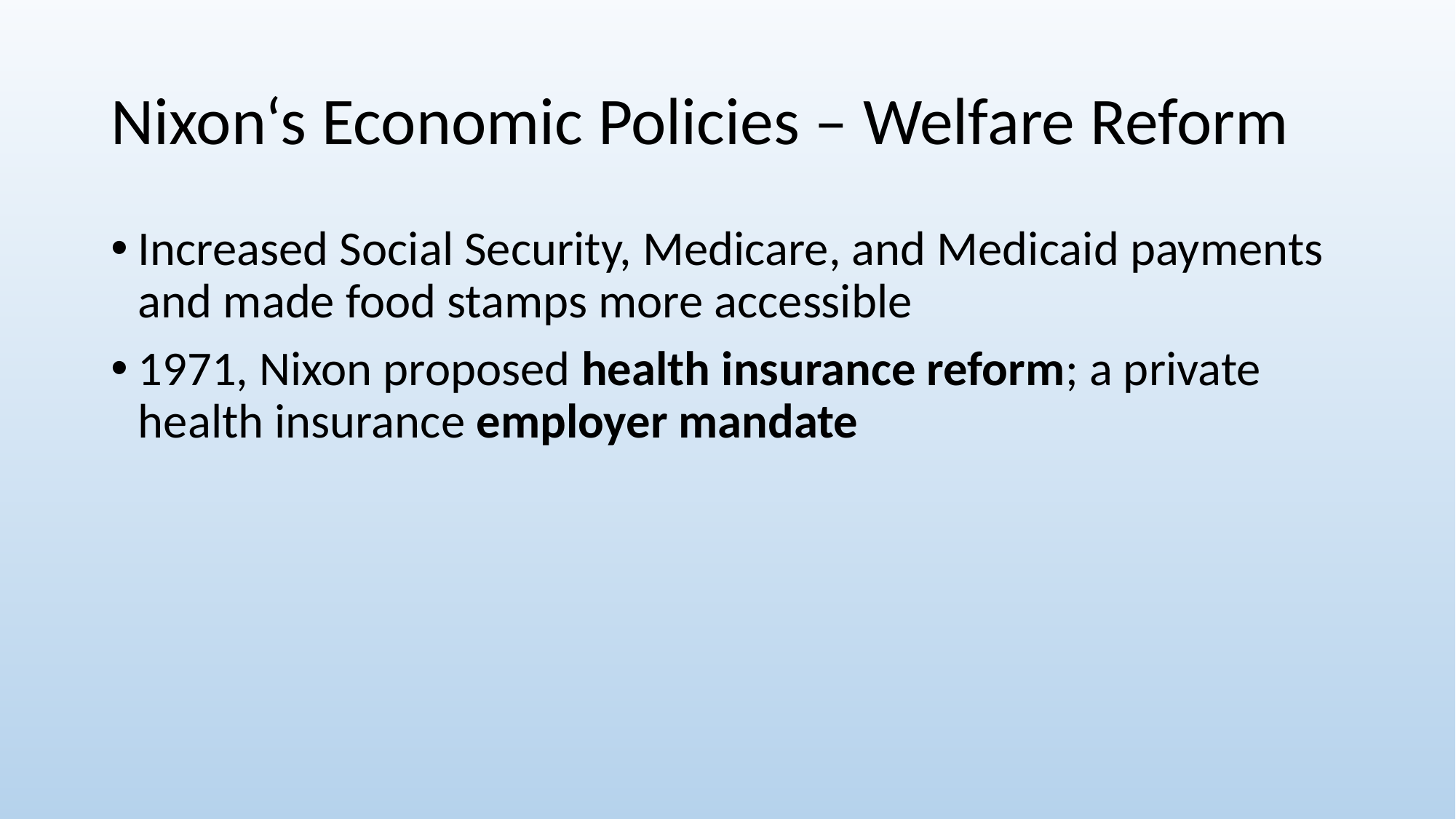

# Nixon‘s Economic Policies – Welfare Reform
Increased Social Security, Medicare, and Medicaid payments and made food stamps more accessible
1971, Nixon proposed health insurance reform; a private health insurance employer mandate